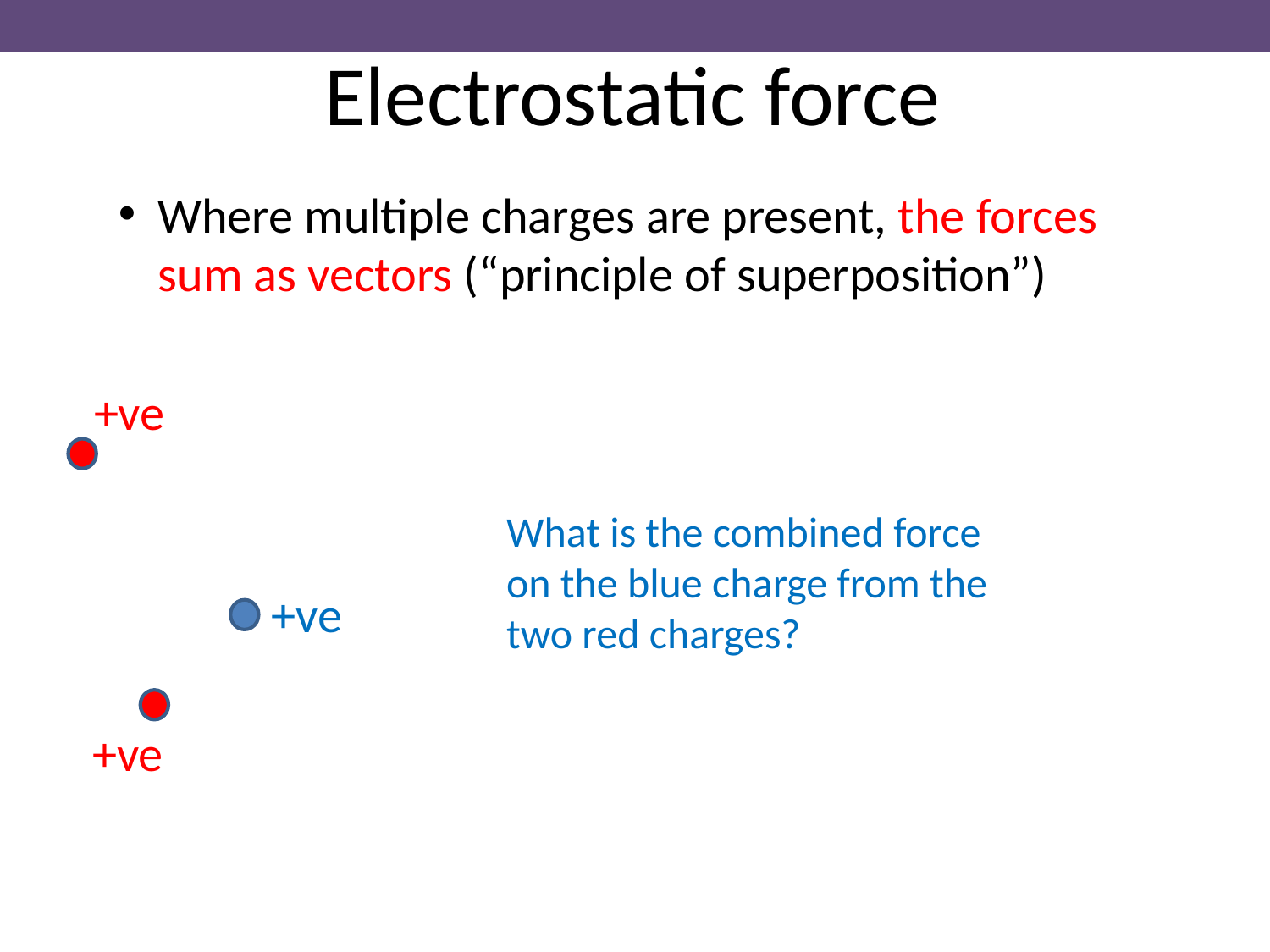

Electrostatic force
Where multiple charges are present, the forces sum as vectors (“principle of superposition”)
+ve

What is the combined force on the blue charge from the two red charges?
+ve

+ve